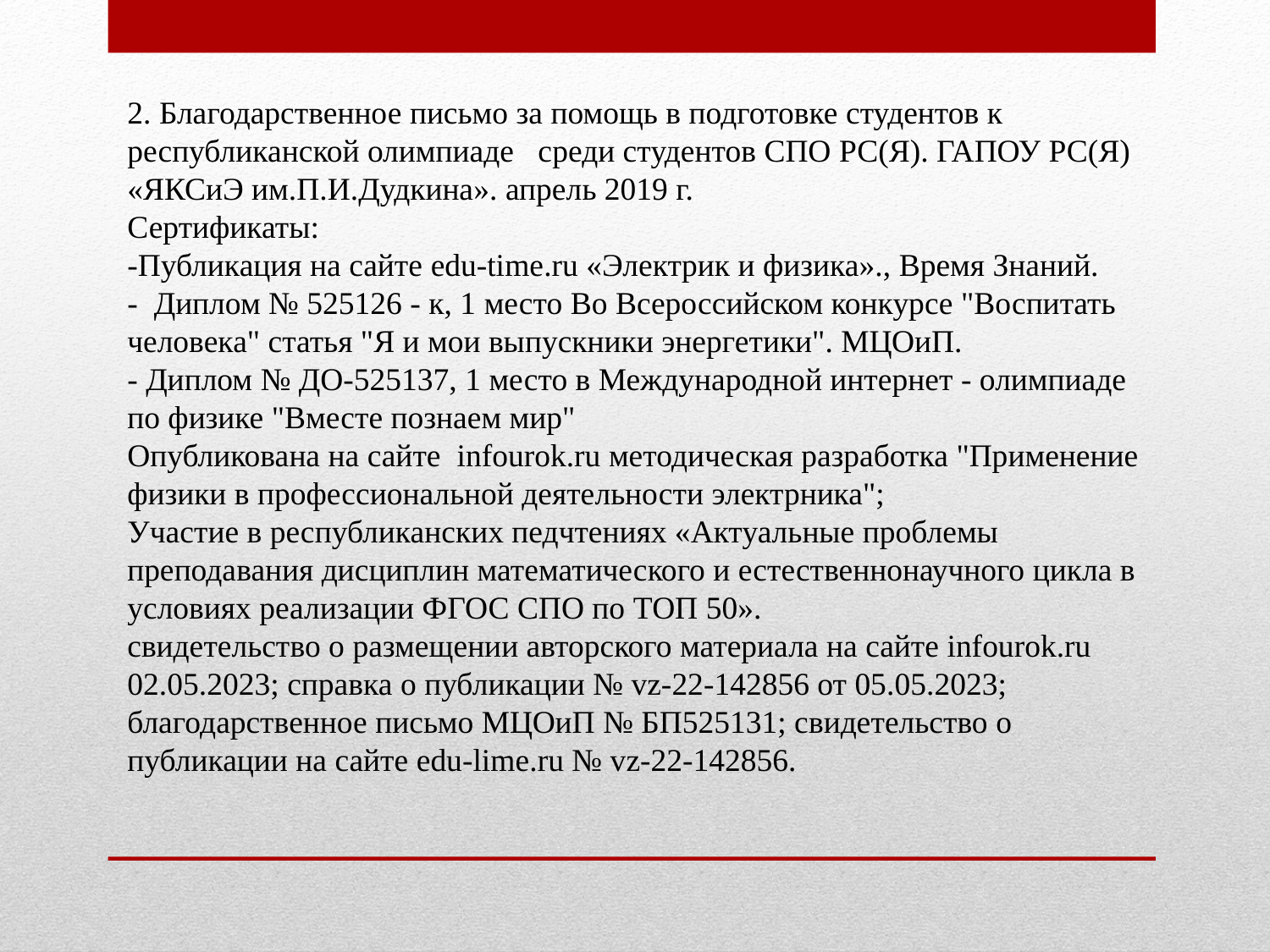

2. Благодарственное письмо за помощь в подготовке студентов к республиканской олимпиаде   среди студентов СПО РС(Я). ГАПОУ РС(Я) «ЯКСиЭ им.П.И.Дудкина». апрель 2019 г.
Сертификаты:
-Публикация на сайте edu-time.ru «Электрик и физика»., Время Знаний.
-  Диплом № 525126 - к, 1 место Во Всероссийском конкурсе "Воспитать человека" статья "Я и мои выпускники энергетики". МЦОиП.
- Диплом № ДО-525137, 1 место в Международной интернет - олимпиаде по физике "Вместе познаем мир"
Опубликована на сайте  infourok.ru методическая разработка "Применение физики в профессиональной деятельности электрника";
Участие в республиканских педчтениях «Актуальные проблемы преподавания дисциплин математического и естественнонаучного цикла в условиях реализации ФГОС СПО по ТОП 50».
свидетельство о размещении авторского материала на сайте infourok.ru 02.05.2023; справка о публикации № vz-22-142856 от 05.05.2023;
благодарственное письмо МЦОиП № БП525131; свидетельство о публикации на сайте edu-lime.ru № vz-22-142856.